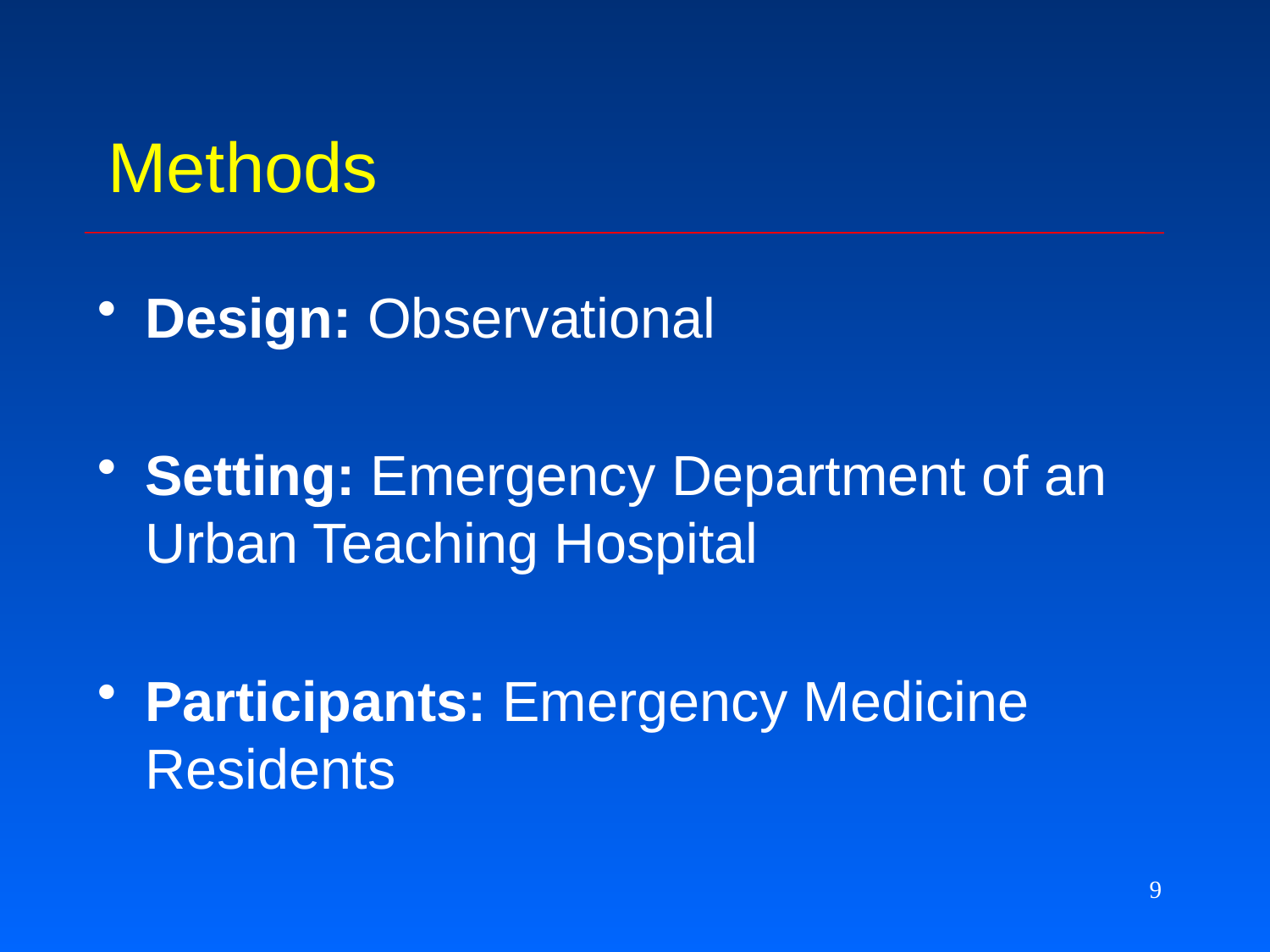

# Methods

Design: Observational

Setting: Emergency Department of an Urban Teaching Hospital

Participants: Emergency Medicine Residents
9